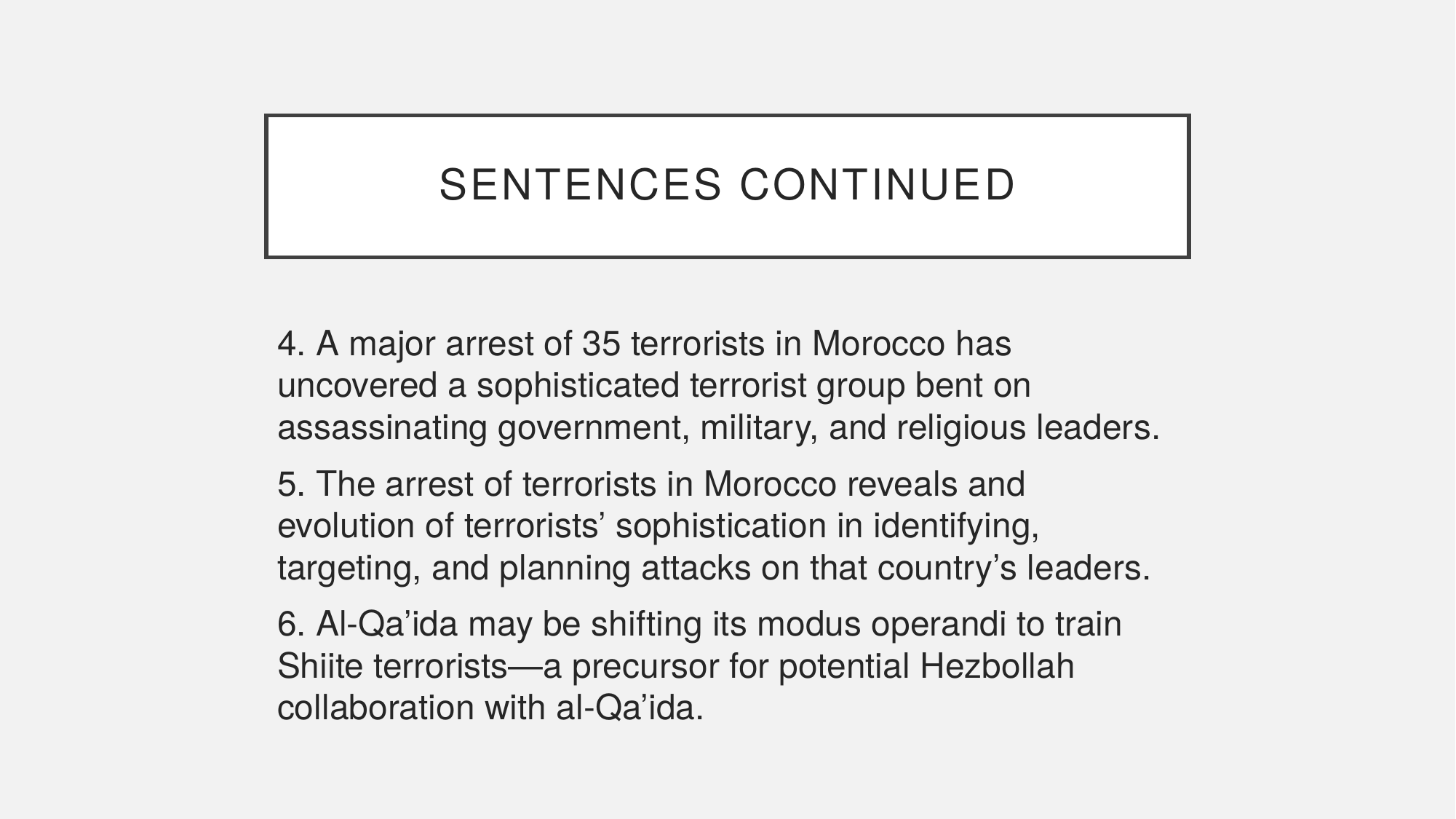

# SENTENCES CONTINUED
4. A major arrest of 35 terrorists in Morocco has uncovered a sophisticated terrorist group bent on assassinating government, military, and religious leaders.
5. The arrest of terrorists in Morocco reveals and evolution of terrorists’ sophistication in identifying, targeting, and planning attacks on that country’s leaders.
6. Al-Qa’ida may be shifting its modus operandi to train Shiite terrorists—a precursor for potential Hezbollah collaboration with al-Qa’ida.